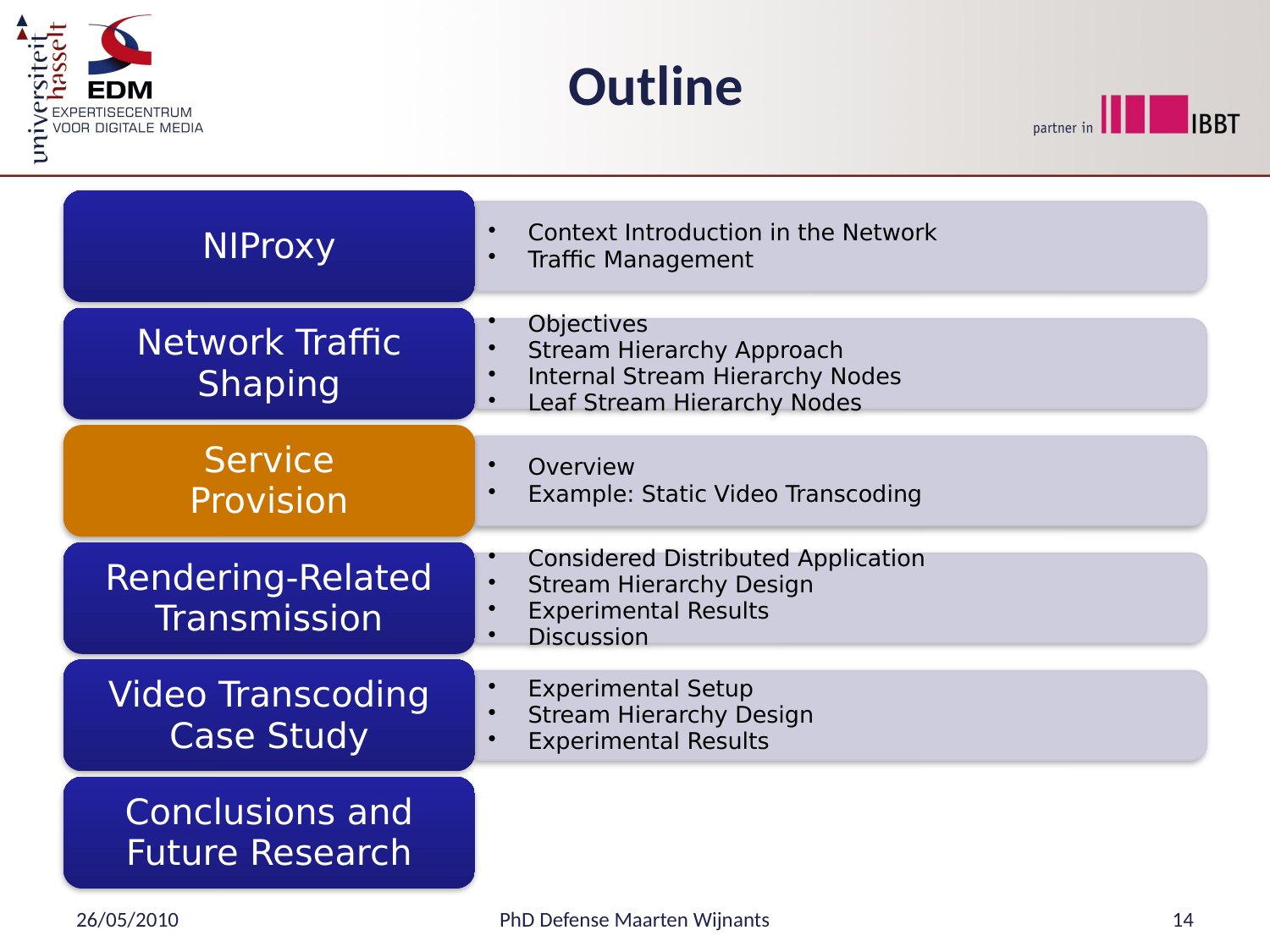

# Outline
NIProxy
Conclusions and Future Research
Experimental Results
Stream Hierarchy Design
Experimental Setup
Video Transcoding Case Study
Discussion
Experimental Results
Stream Hierarchy Design
Considered Distributed Application
Rendering-Related Transmission
Example: Static Video Transcoding
Overview
Service
Provision
Leaf Stream Hierarchy Nodes
Internal Stream Hierarchy Nodes
Stream Hierarchy Approach
Objectives
Network Traffic Shaping
Traffic Management
Context Introduction in the Network
26/05/2010
PhD Defense Maarten Wijnants
14